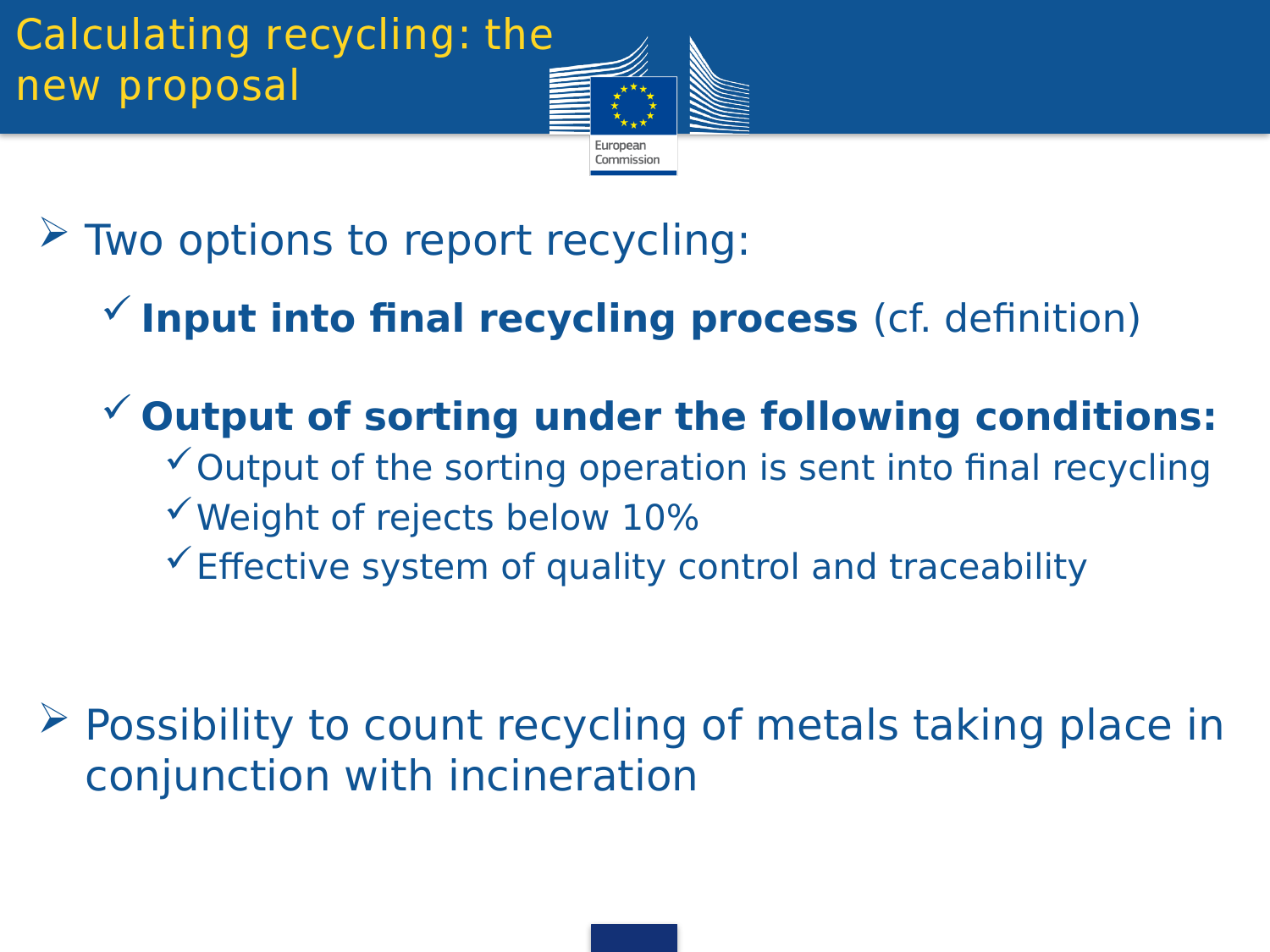

Calculating recycling: the new proposal

Two options to report recycling:

Input into final recycling process (cf. definition)

Output of sorting under the following conditions:
Output of the sorting operation is sent into final recycling
Weight of rejects below 10%
Effective system of quality control and traceability

Possibility to count recycling of metals taking place in conjunction with incineration